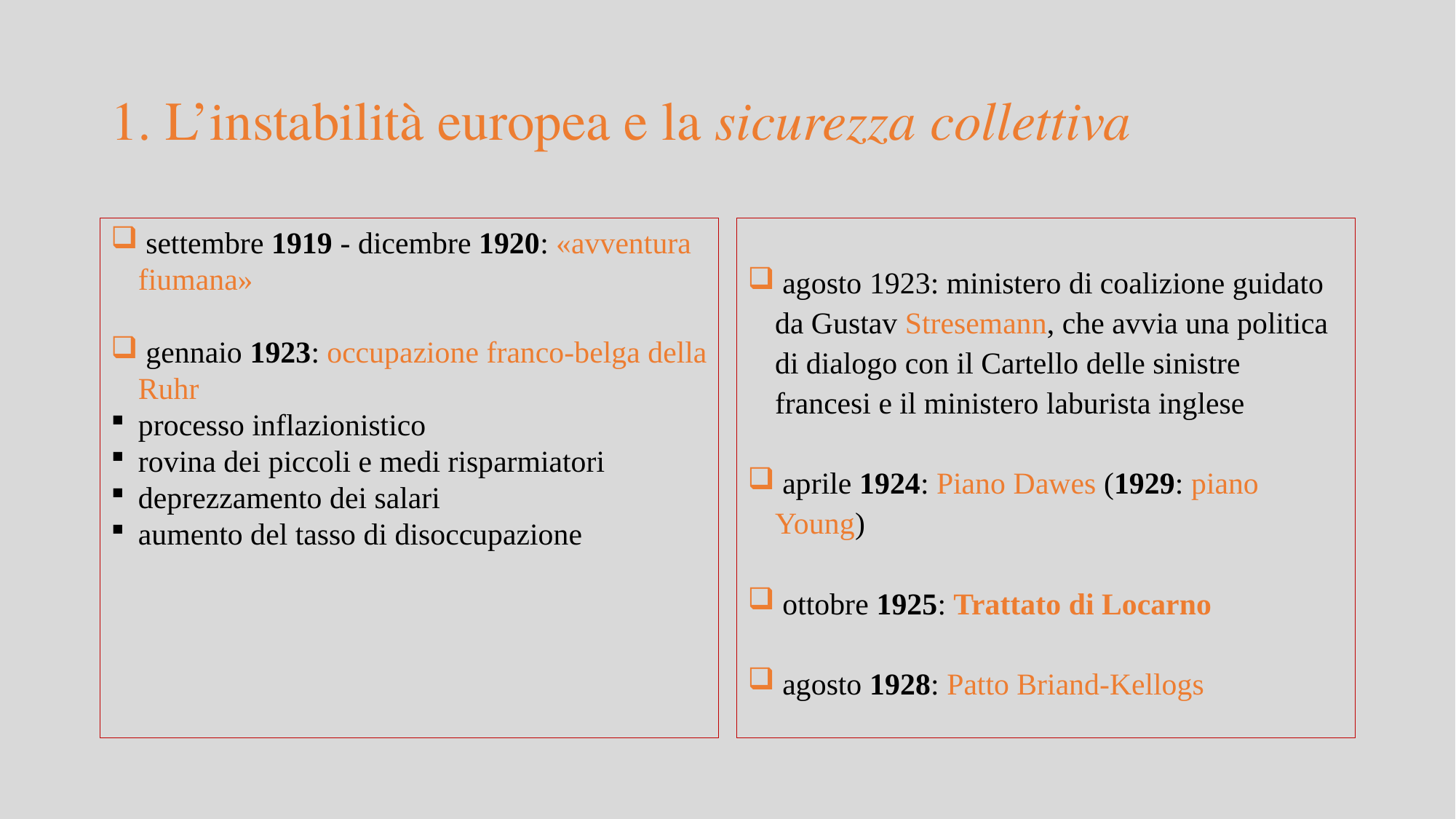

# 1. L’instabilità europea e la sicurezza collettiva
 settembre 1919 - dicembre 1920: «avventura fiumana»

 gennaio 1923: occupazione franco-belga della Ruhr
processo inflazionistico
rovina dei piccoli e medi risparmiatori
deprezzamento dei salari
aumento del tasso di disoccupazione

 agosto 1923: ministero di coalizione guidato da Gustav Stresemann, che avvia una politica di dialogo con il Cartello delle sinistre francesi e il ministero laburista inglese

 aprile 1924: Piano Dawes (1929: piano Young)

 ottobre 1925: Trattato di Locarno

 agosto 1928: Patto Briand-Kellogs